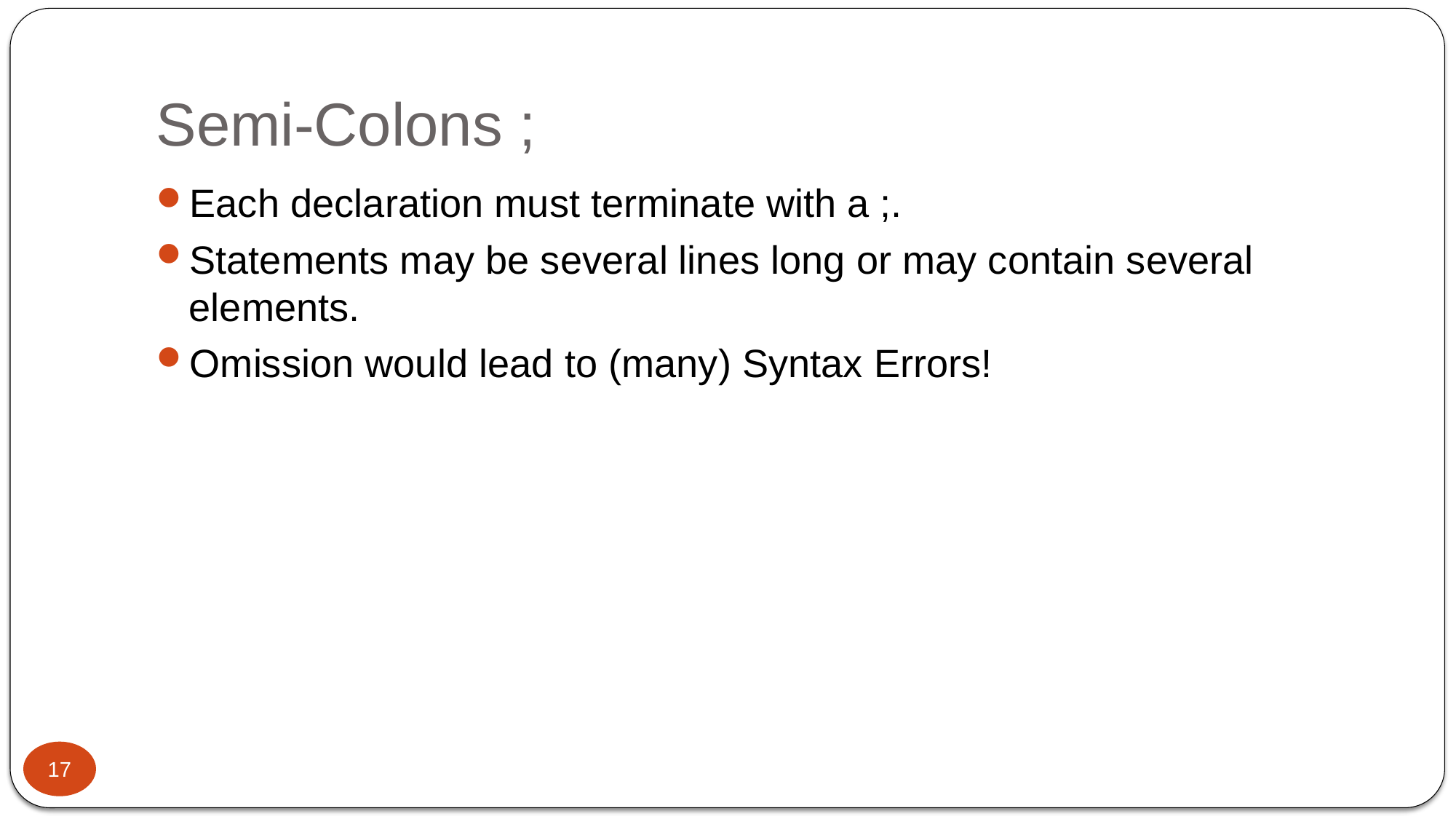

# Semi-Colons ;
Each declaration must terminate with a ;.
Statements may be several lines long or may contain several elements.
Omission would lead to (many) Syntax Errors!
17